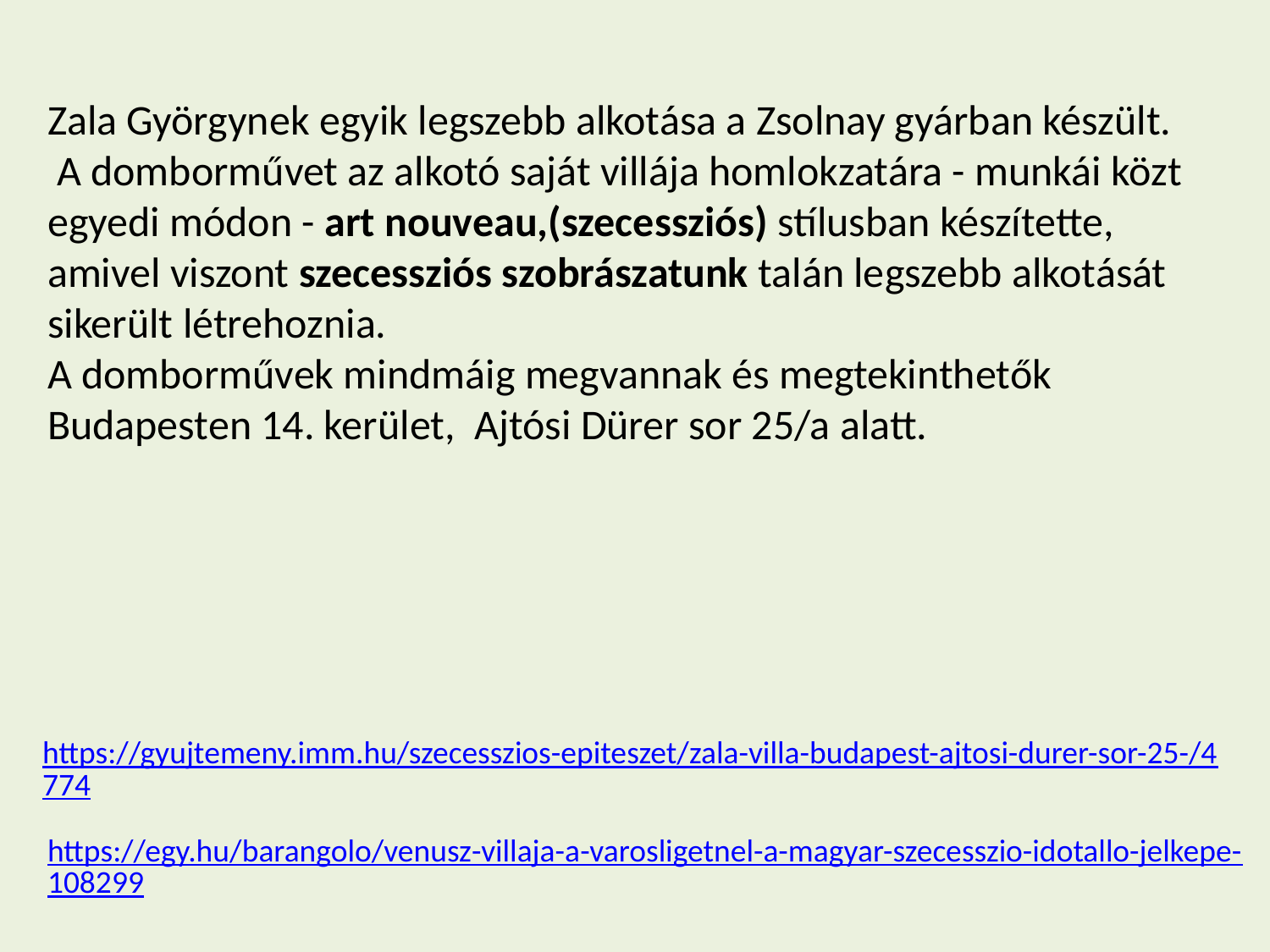

Zala Györgynek egyik legszebb alkotása a Zsolnay gyárban készült.
 A domborművet az alkotó saját villája homlokzatára - munkái közt egyedi módon - art nouveau,(szecessziós) stílusban készítette, amivel viszont szecessziós szobrászatunk talán legszebb alkotását sikerült létrehoznia.
A domborművek mindmáig megvannak és megtekinthetők Budapesten 14. kerület,  Ajtósi Dürer sor 25/a alatt.
https://gyujtemeny.imm.hu/szecesszios-epiteszet/zala-villa-budapest-ajtosi-durer-sor-25-/4774
https://egy.hu/barangolo/venusz-villaja-a-varosligetnel-a-magyar-szecesszio-idotallo-jelkepe-108299